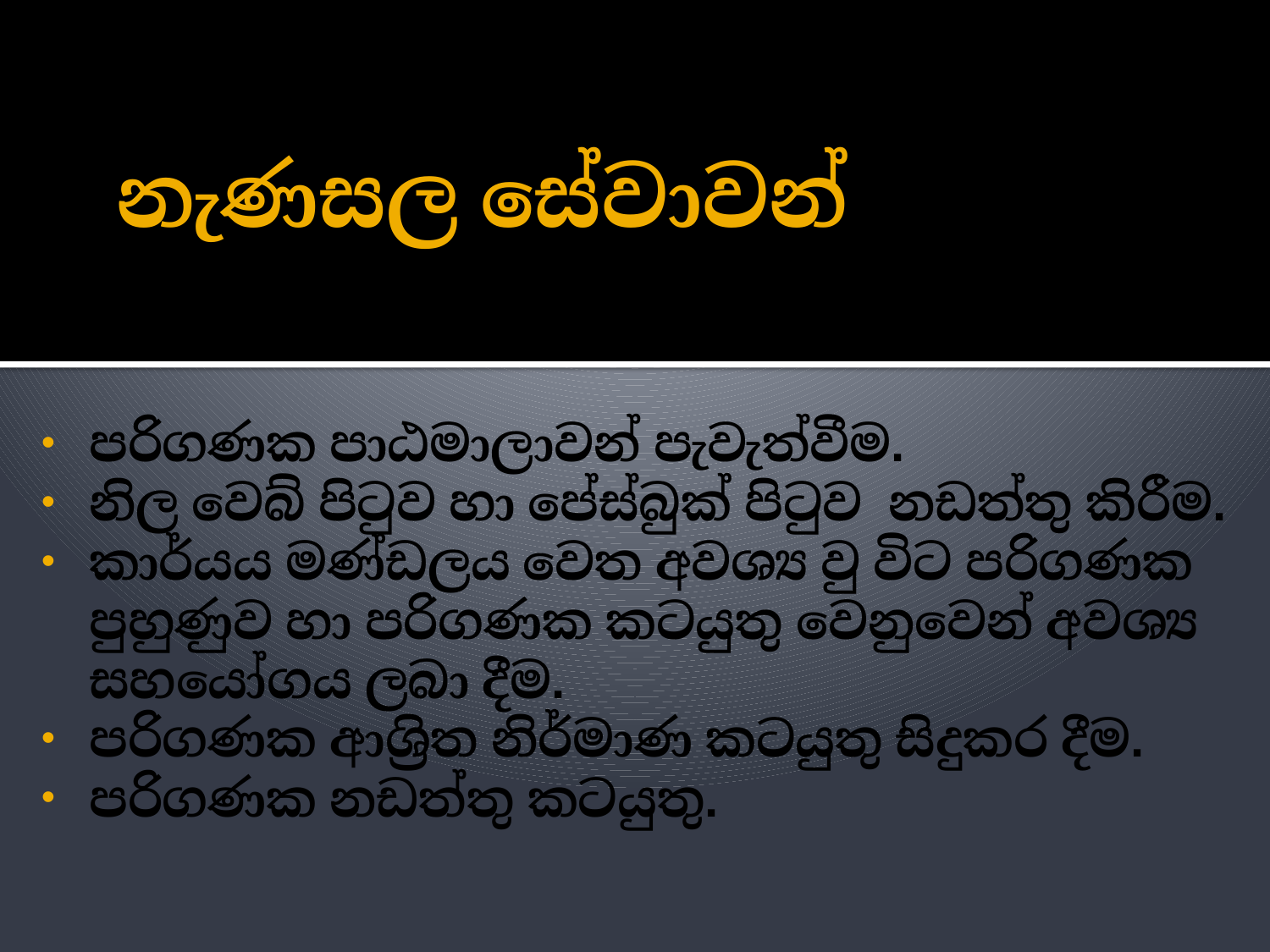

# නැණසල සේවාවන්
පරිගණක පාඨමාලාවන් පැවැත්වීම.
නිල වෙබ් පිටුව හා පේස්බුක් පිටුව  නඩත්තු කිරීම.
කාර්යය මණ්ඩලය වෙත අවශ්‍ය වු විට පරිගණක පුහුණුව හා පරිගණක කටයුතු වෙනුවෙන් අවශ්‍ය සහයෝගය ලබා දීම.
පරිගණක ආශ්‍රිත නිර්මාණ කටයුතු සිදුකර දීම.
පරිගණක නඩත්තු කටයුතු.